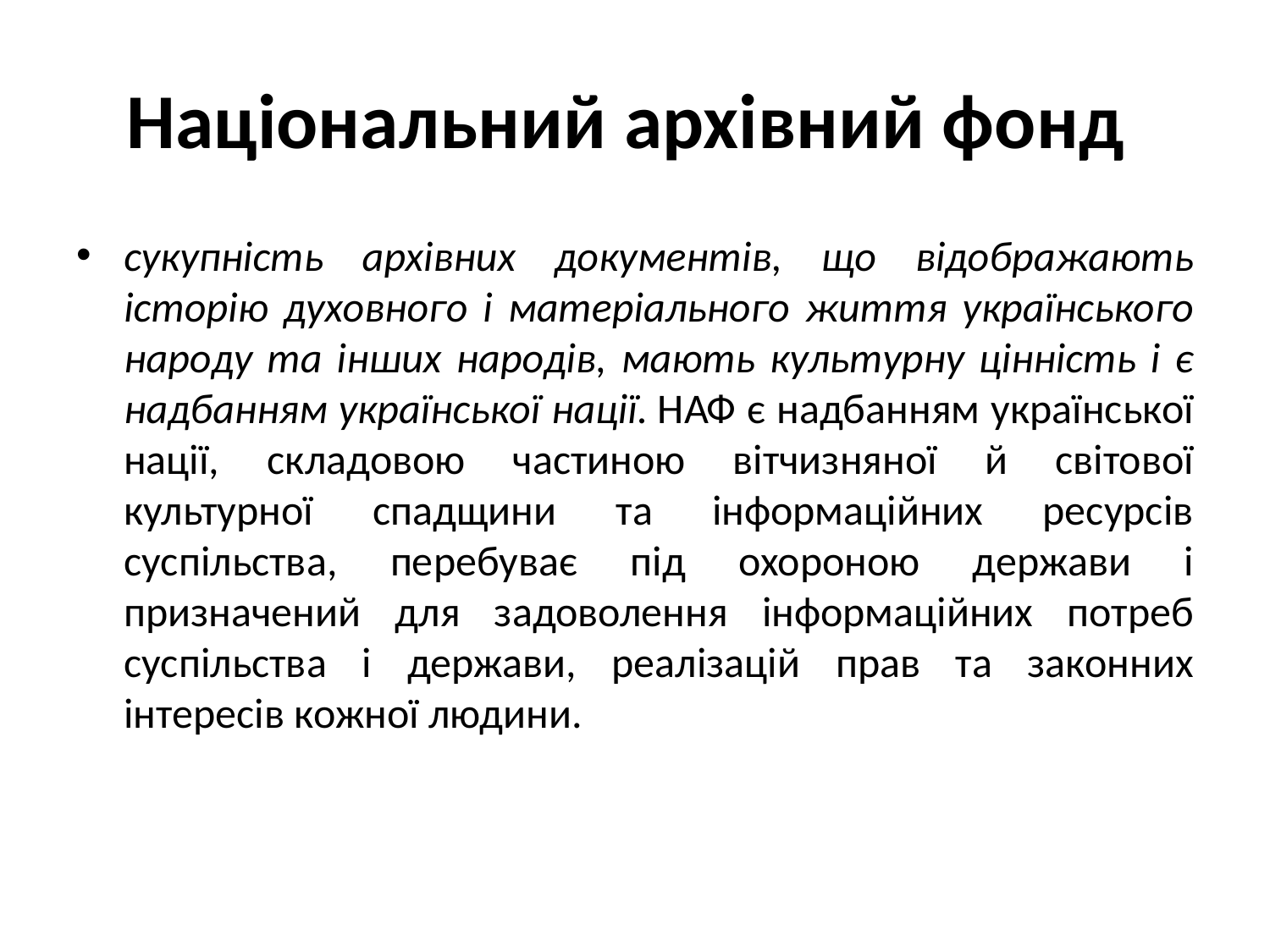

# Національний архівний фонд
сукупність архівних документів, що відображають історію духовного і матеріального життя українського народу та інших народів, мають культурну цінність і є надбанням української нації. НАФ є надбанням української нації, складовою частиною вітчизняної й світової культурної спадщини та інформаційних ресурсів суспільства, перебуває під охороною держави і призначений для задоволення інформаційних потреб суспільства і держави, реалізацій прав та законних інтересів кожної людини.